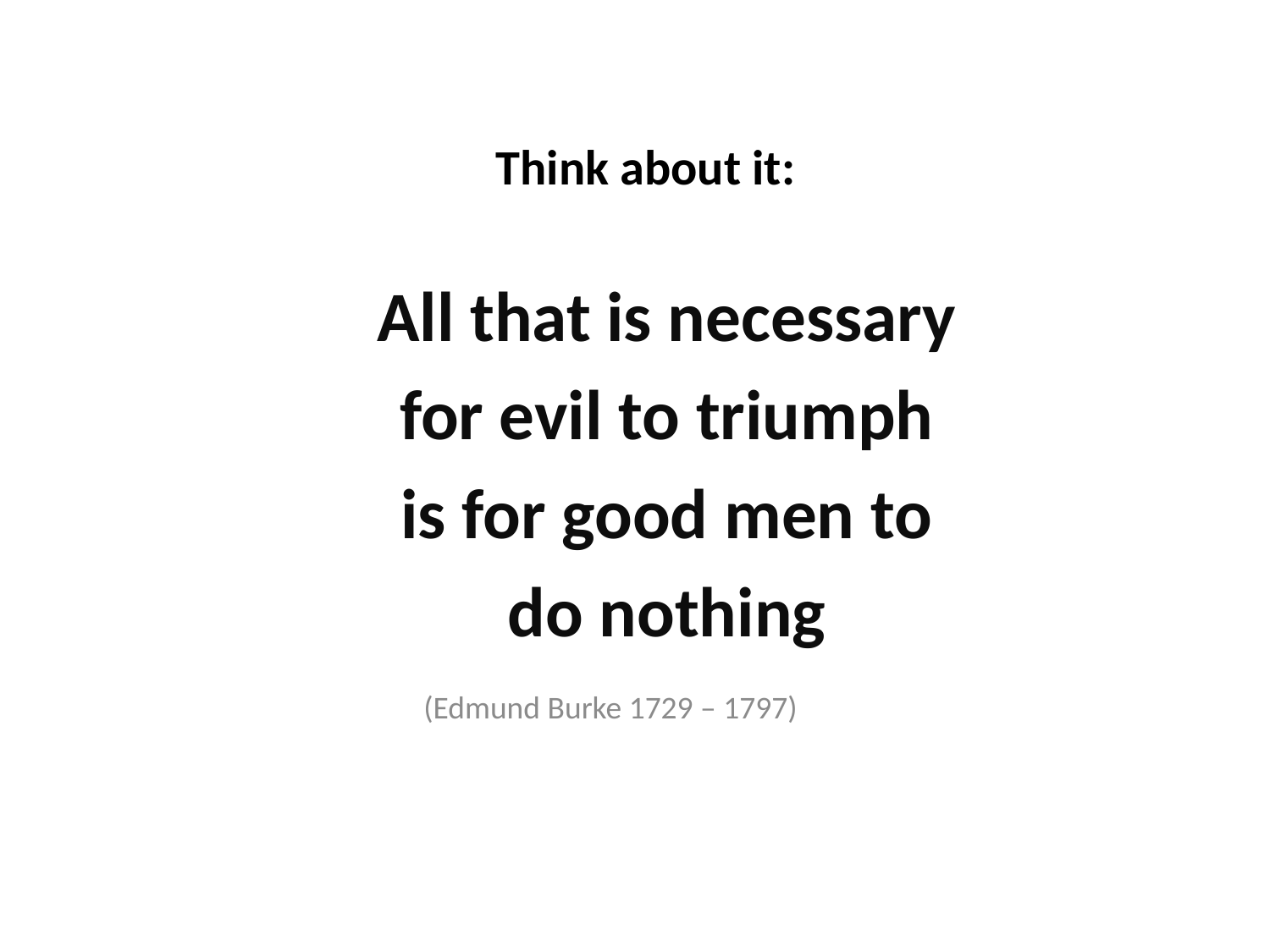

# Think about it:
All that is necessary
for evil to triumph
is for good men to
do nothing
(Edmund Burke 1729 – 1797)